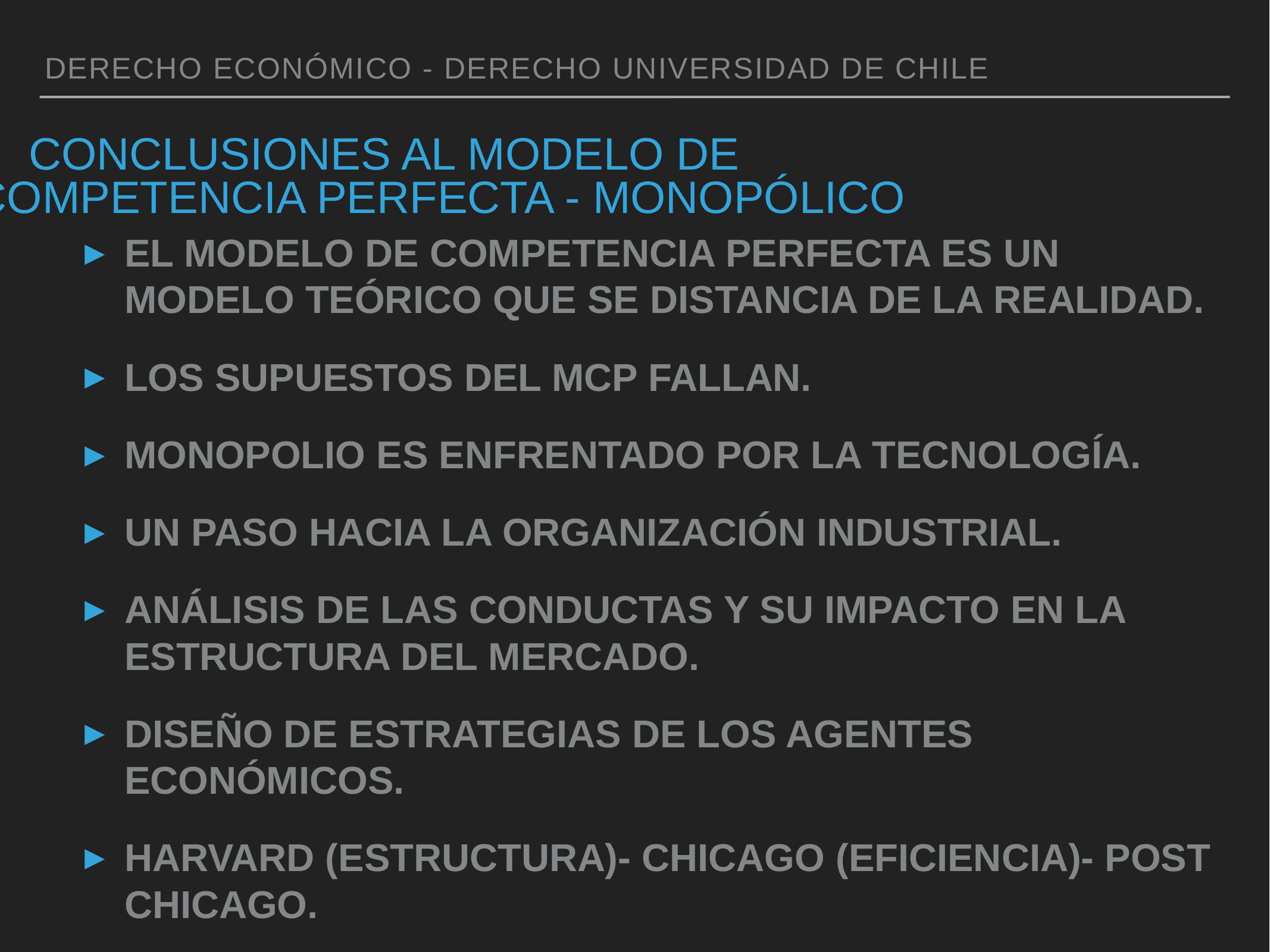

Derecho Económico - Derecho Universidad de Chile
# Conclusiones AL modelo de competencia perfecta - Monopólico
El modelo de competencia perfecta es un modelo teórico que se distancia de la realidad.
Los supuestos del MCP fallan.
Monopolio es enfrentado por la Tecnología.
Un paso hacia la Organización industrial.
Análisis de las conductas y su impacto en la estructura del mercado.
Diseño de estrategias de los agentes económicos.
Harvard (Estructura)- Chicago (eficiencia)- Post Chicago.